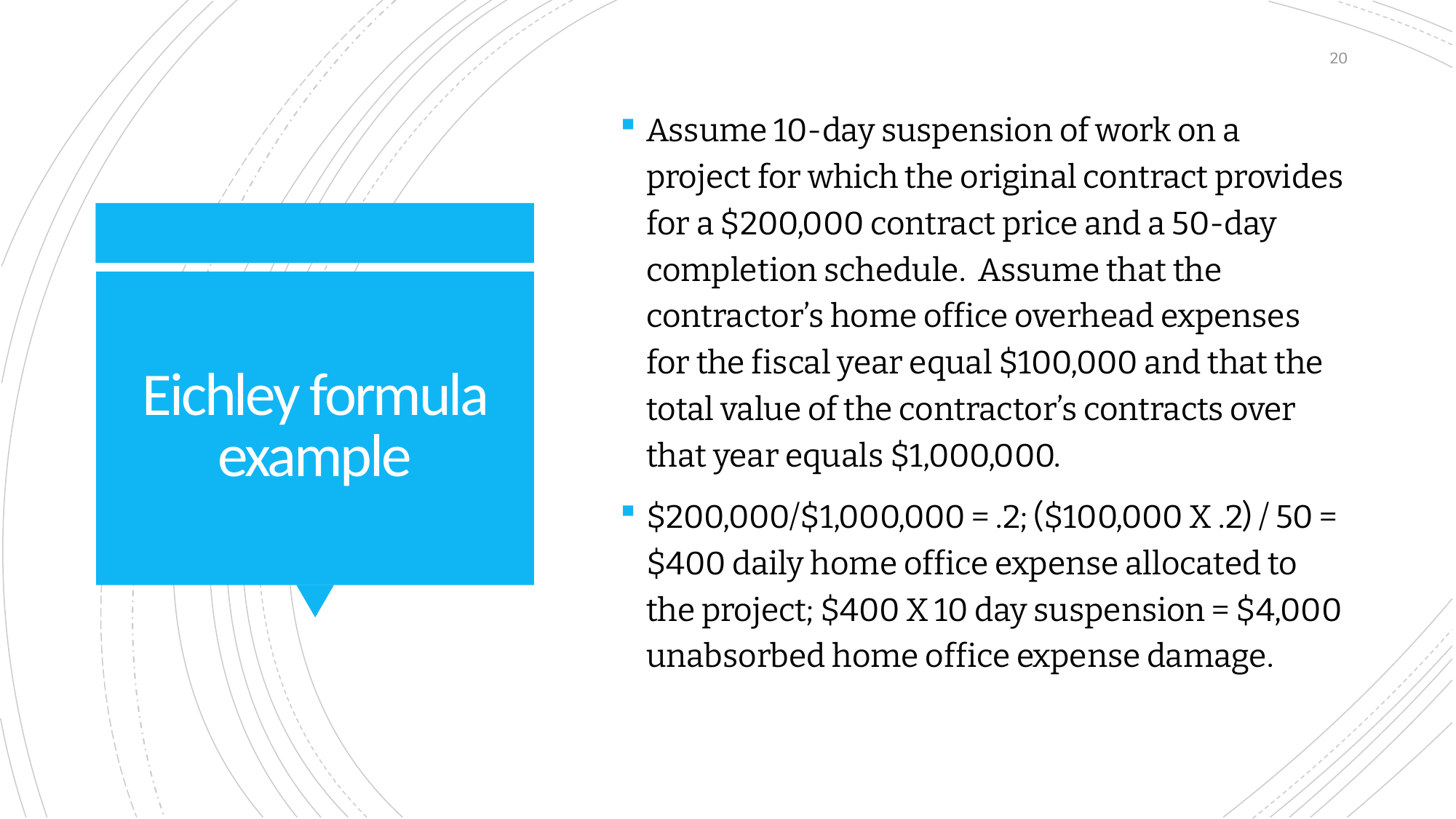

20
Assume 10-day suspension of work on a project for which the original contract provides for a $200,000 contract price and a 50-day completion schedule.  Assume that the contractor’s home office overhead expenses for the fiscal year equal $100,000 and that the total value of the contractor’s contracts over that year equals $1,000,000.
$200,000/$1,000,000 = .2; ($100,000 X .2) / 50 = $400 daily home office expense allocated to the project; $400 X 10 day suspension = $4,000 unabsorbed home office expense damage.

# Eichley formula example